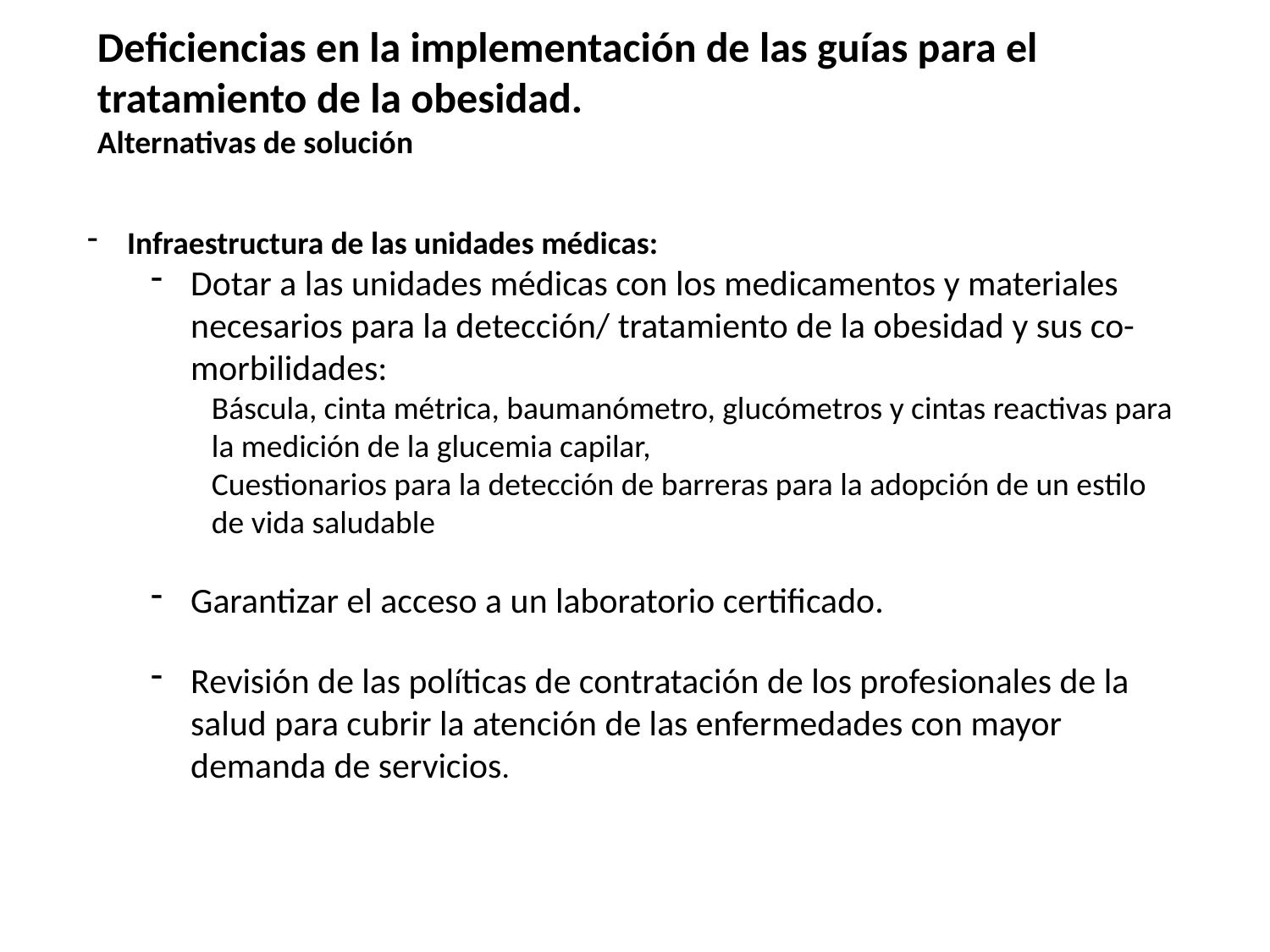

Deficiencias en la implementación de las guías para el tratamiento de la obesidad.
Alternativas de solución
Infraestructura de las unidades médicas:
Dotar a las unidades médicas con los medicamentos y materiales necesarios para la detección/ tratamiento de la obesidad y sus co-morbilidades:
	Báscula, cinta métrica, baumanómetro, glucómetros y cintas reactivas para la medición de la glucemia capilar,
	Cuestionarios para la detección de barreras para la adopción de un estilo de vida saludable

Garantizar el acceso a un laboratorio certificado.

Revisión de las políticas de contratación de los profesionales de la salud para cubrir la atención de las enfermedades con mayor demanda de servicios.